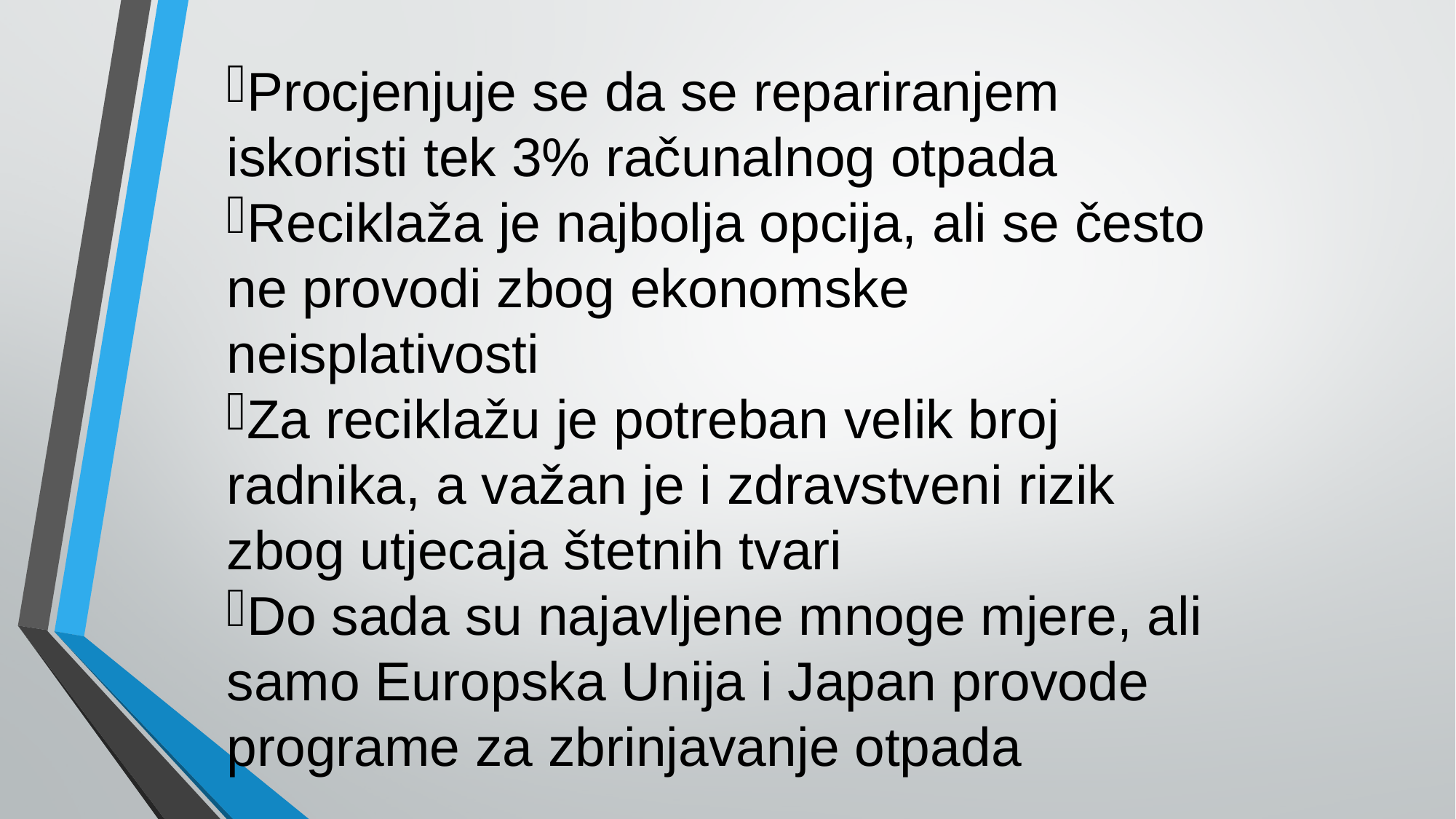

Procjenjuje se da se repariranjem iskoristi tek 3% računalnog otpada
Reciklaža je najbolja opcija, ali se često ne provodi zbog ekonomske neisplativosti
Za reciklažu je potreban velik broj radnika, a važan je i zdravstveni rizik zbog utjecaja štetnih tvari
Do sada su najavljene mnoge mjere, ali samo Europska Unija i Japan provode programe za zbrinjavanje otpada